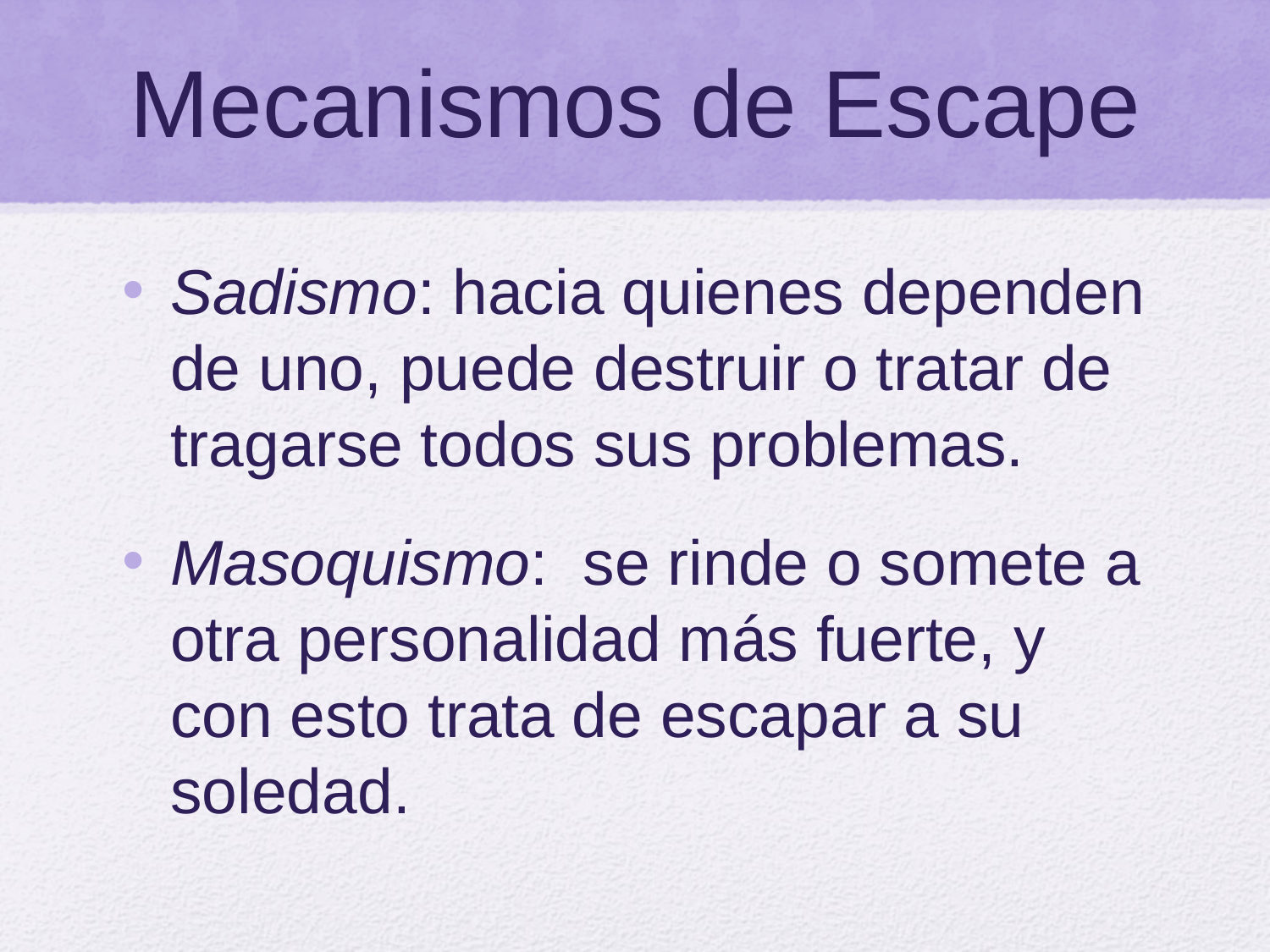

# Mecanismos de Escape
Sadismo: hacia quienes dependen de uno, puede destruir o tratar de tragarse todos sus problemas.
Masoquismo:  se rinde o somete a otra personalidad más fuerte, y con esto trata de escapar a su soledad.